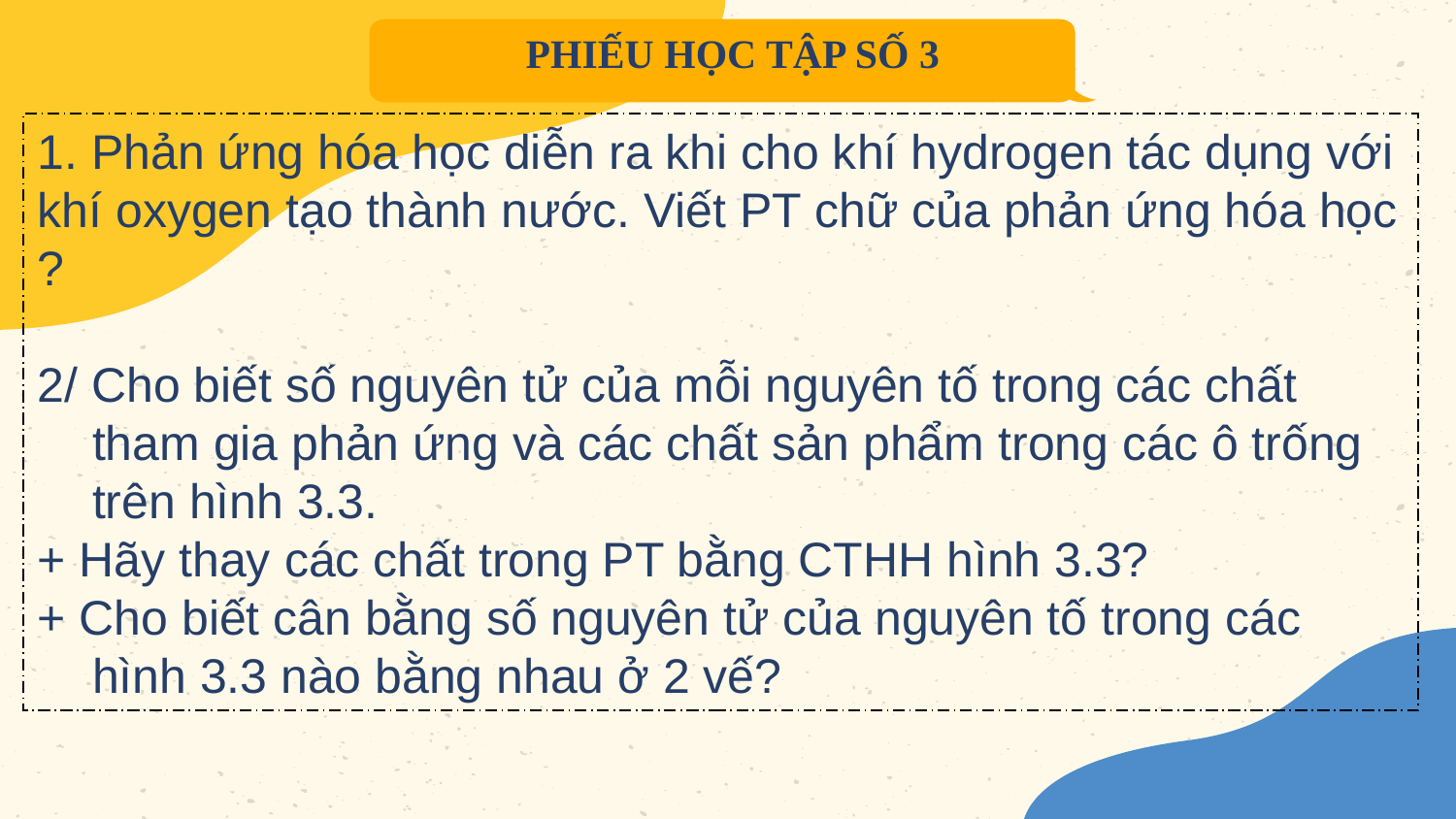

PHIẾU HỌC TẬP SỐ 3
1. Phản ứng hóa học diễn ra khi cho khí hydrogen tác dụng với khí oxygen tạo thành nước. Viết PT chữ của phản ứng hóa học
?

2/ Cho biết số nguyên tử của mỗi nguyên tố trong các chất tham gia phản ứng và các chất sản phẩm trong các ô trống trên hình 3.3.
+ Hãy thay các chất trong PT bằng CTHH hình 3.3?
+ Cho biết cân bằng số nguyên tử của nguyên tố trong các hình 3.3 nào bằng nhau ở 2 vế?